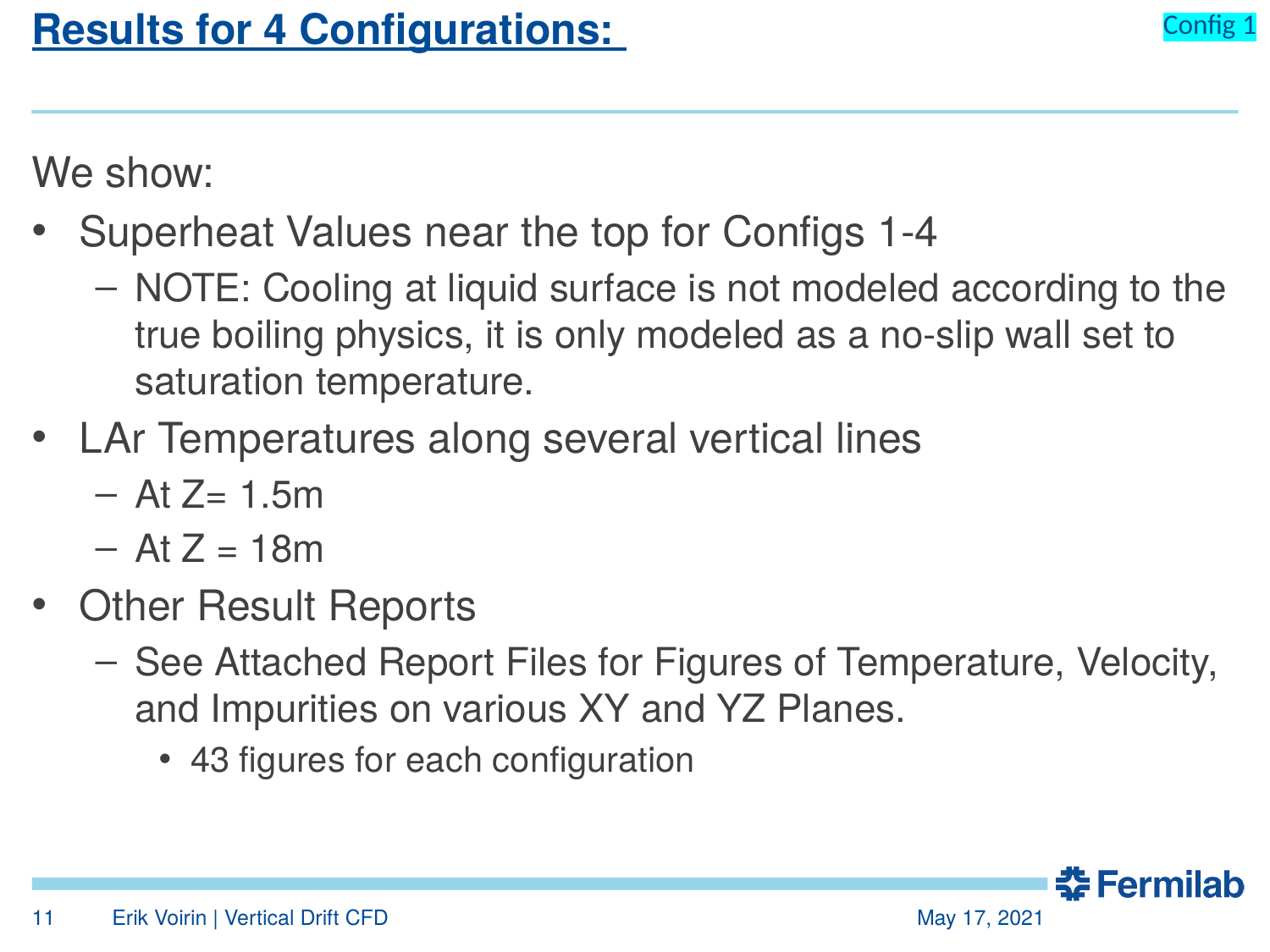

Config 1
# Results for 4 Configurations:
We show:
Superheat Values near the top for Configs 1-4
NOTE: Cooling at liquid surface is not modeled according to the true boiling physics, it is only modeled as a no-slip wall set to saturation temperature.
LAr Temperatures along several vertical lines
At Z= 1.5m
At Z = 18m
Other Result Reports
See Attached Report Files for Figures of Temperature, Velocity, and Impurities on various XY and YZ Planes.
43 figures for each configuration
11
Erik Voirin | Vertical Drift CFD
May 17, 2021